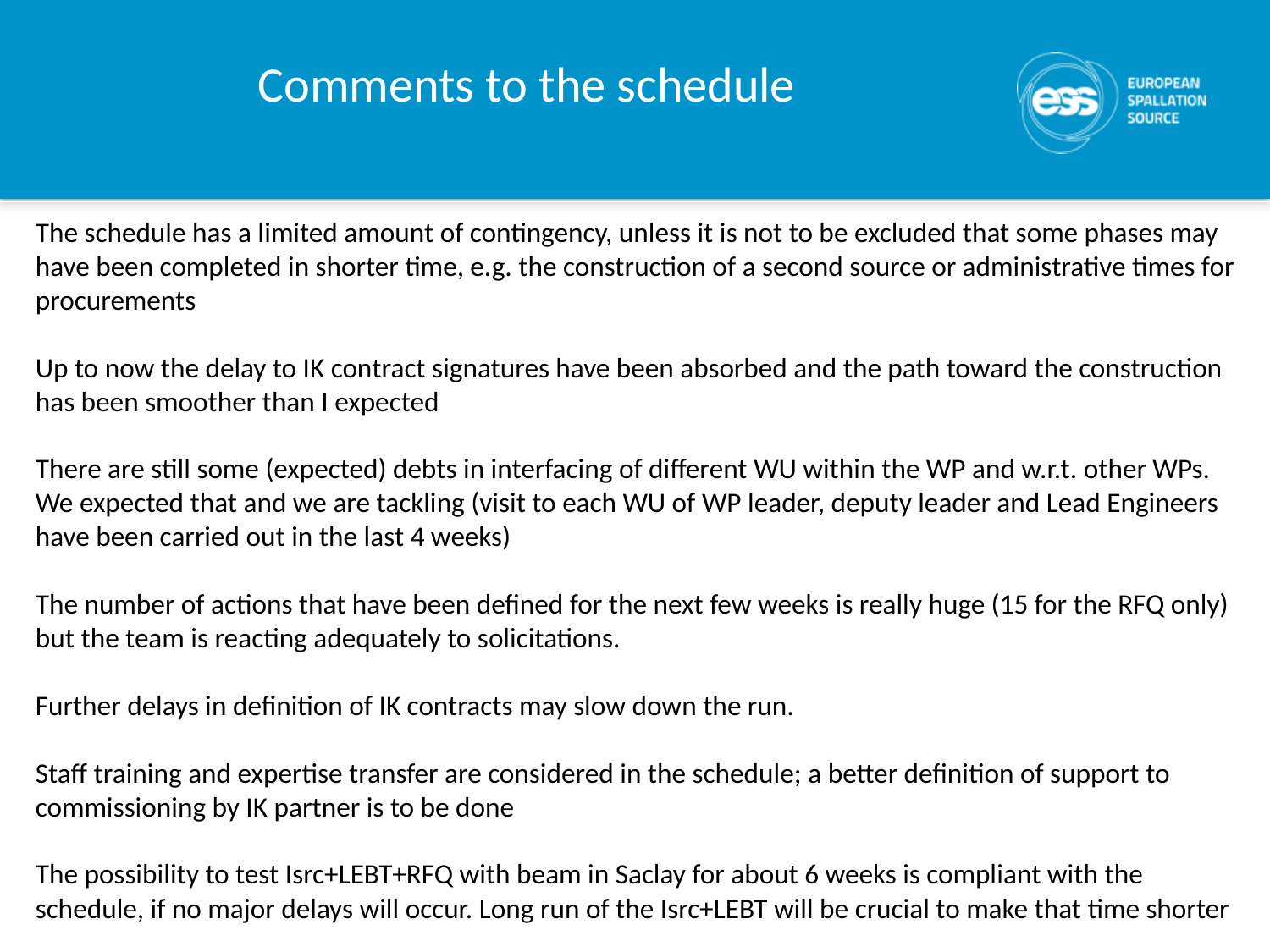

# Comments to the schedule
The schedule has a limited amount of contingency, unless it is not to be excluded that some phases may have been completed in shorter time, e.g. the construction of a second source or administrative times for procurements

Up to now the delay to IK contract signatures have been absorbed and the path toward the construction has been smoother than I expected

There are still some (expected) debts in interfacing of different WU within the WP and w.r.t. other WPs. We expected that and we are tackling (visit to each WU of WP leader, deputy leader and Lead Engineers have been carried out in the last 4 weeks)

The number of actions that have been defined for the next few weeks is really huge (15 for the RFQ only) but the team is reacting adequately to solicitations.

Further delays in definition of IK contracts may slow down the run.

Staff training and expertise transfer are considered in the schedule; a better definition of support to commissioning by IK partner is to be done

The possibility to test Isrc+LEBT+RFQ with beam in Saclay for about 6 weeks is compliant with the schedule, if no major delays will occur. Long run of the Isrc+LEBT will be crucial to make that time shorter